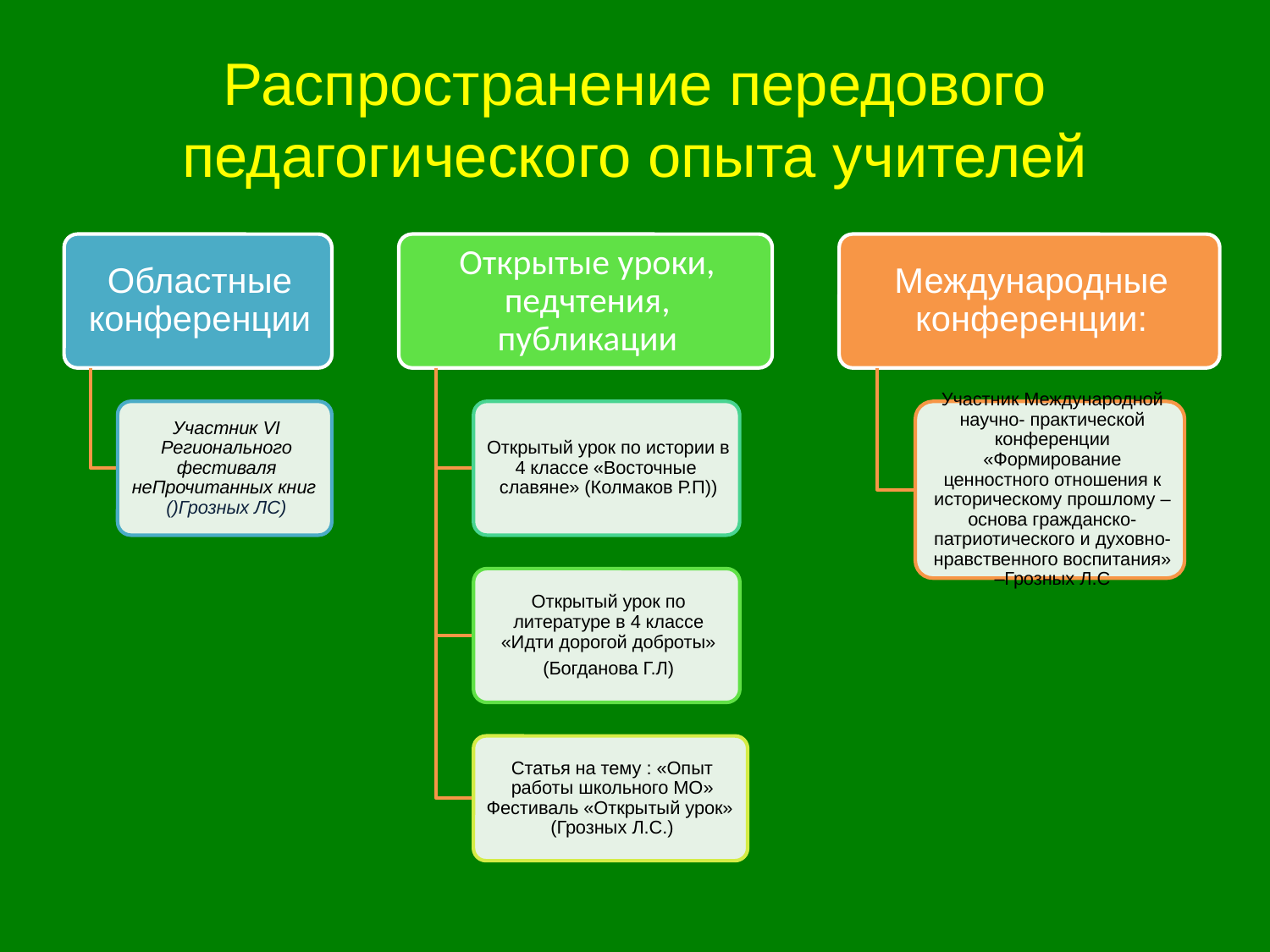

# Распространение передового педагогического опыта учителей
Областные конференции
Участник VI Регионального фестиваля неПрочитанных книг  ()Грозных ЛС)
Открытые уроки, педчтения, публикации
Открытый урок по истории в 4 классе «Восточные  славяне» (Колмаков Р.П))
Открытый урок по литературе в 4 классе «Идти дорогой доброты»
(Богданова Г.Л)
Статья на тему : «Опыт работы школьного МО» Фестиваль «Открытый урок»  (Грозных Л.С.)
Международные конференции:
Участник Международной научно- практической конференции «Формирование ценностного отношения к историческому прошлому – основа гражданско- патриотического и духовно-нравственного воспитания» –Грозных Л.С